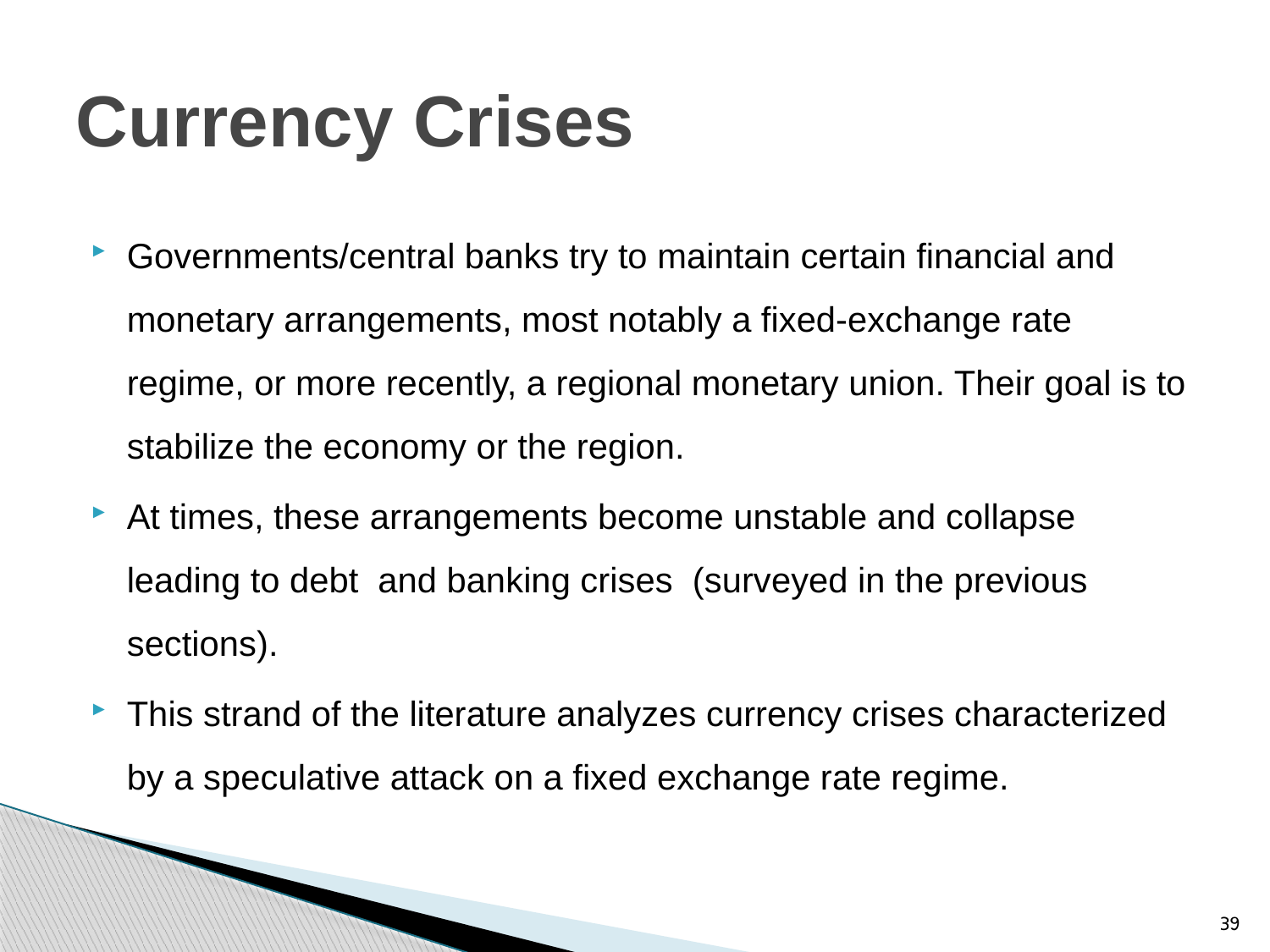

# Currency Crises
Governments/central banks try to maintain certain financial and monetary arrangements, most notably a fixed-exchange rate regime, or more recently, a regional monetary union. Their goal is to stabilize the economy or the region.
At times, these arrangements become unstable and collapse leading to debt  and banking crises  (surveyed in the previous sections).
This strand of the literature analyzes currency crises characterized by a speculative attack on a fixed exchange rate regime.

39